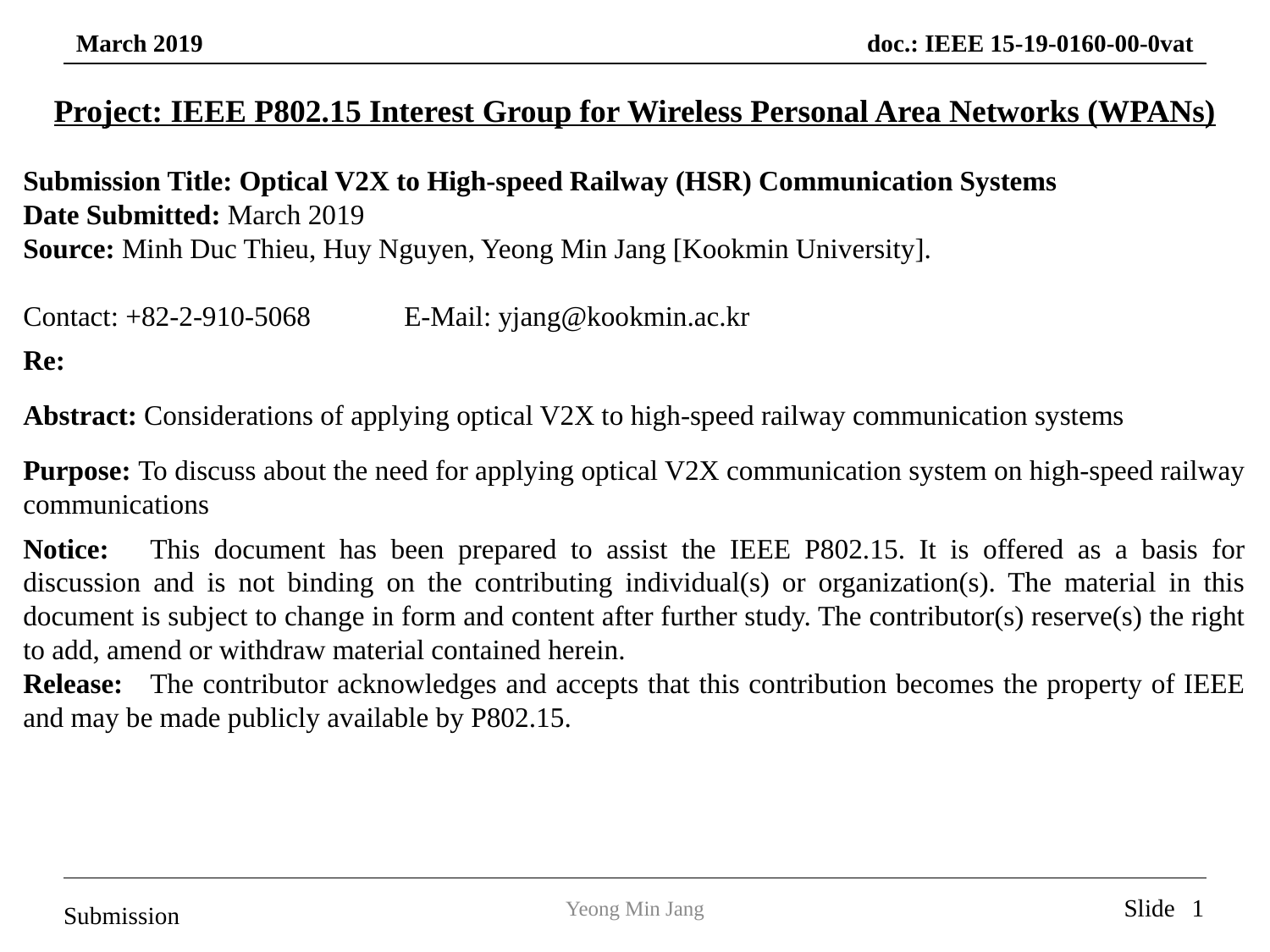

Project: IEEE P802.15 Interest Group for Wireless Personal Area Networks (WPANs)

Submission Title: Optical V2X to High-speed Railway (HSR) Communication Systems
Date Submitted: March 2019
Source: Minh Duc Thieu, Huy Nguyen, Yeong Min Jang [Kookmin University].

Contact: +82-2-910-5068	E-Mail: yjang@kookmin.ac.kr
Re:
Abstract: Considerations of applying optical V2X to high-speed railway communication systems
Purpose: To discuss about the need for applying optical V2X communication system on high-speed railway communications
Notice:	This document has been prepared to assist the IEEE P802.15. It is offered as a basis for discussion and is not binding on the contributing individual(s) or organization(s). The material in this document is subject to change in form and content after further study. The contributor(s) reserve(s) the right to add, amend or withdraw material contained herein.
Release:	The contributor acknowledges and accepts that this contribution becomes the property of IEEE and may be made publicly available by P802.15.